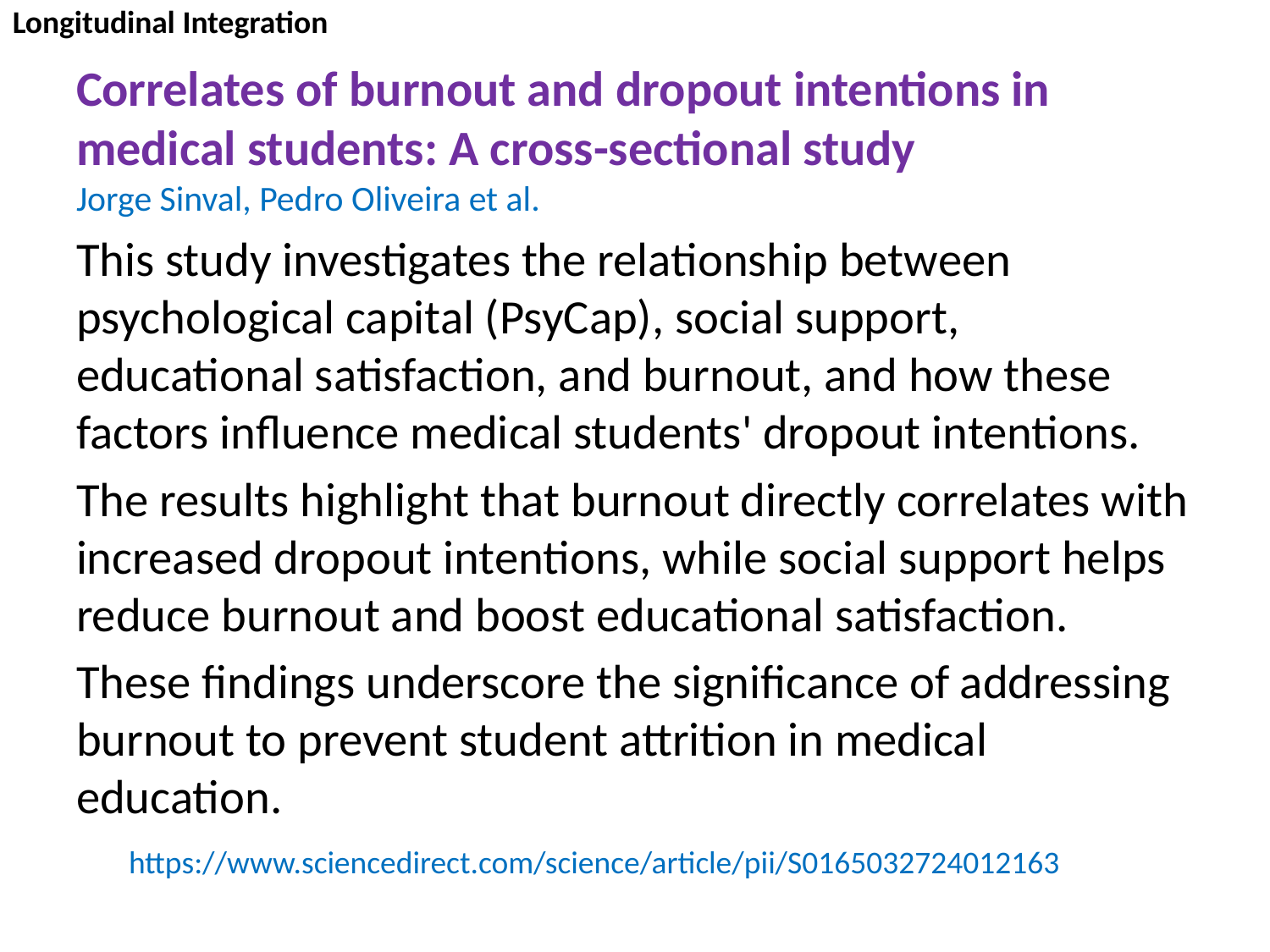

Longitudinal Integration
# Correlates of burnout and dropout intentions in medical students: A cross-sectional study Jorge Sinval, Pedro Oliveira et al.
This study investigates the relationship between psychological capital (PsyCap), social support, educational satisfaction, and burnout, and how these factors influence medical students' dropout intentions.
The results highlight that burnout directly correlates with increased dropout intentions, while social support helps reduce burnout and boost educational satisfaction.
These findings underscore the significance of addressing burnout to prevent student attrition in medical education.
https://www.sciencedirect.com/science/article/pii/S0165032724012163